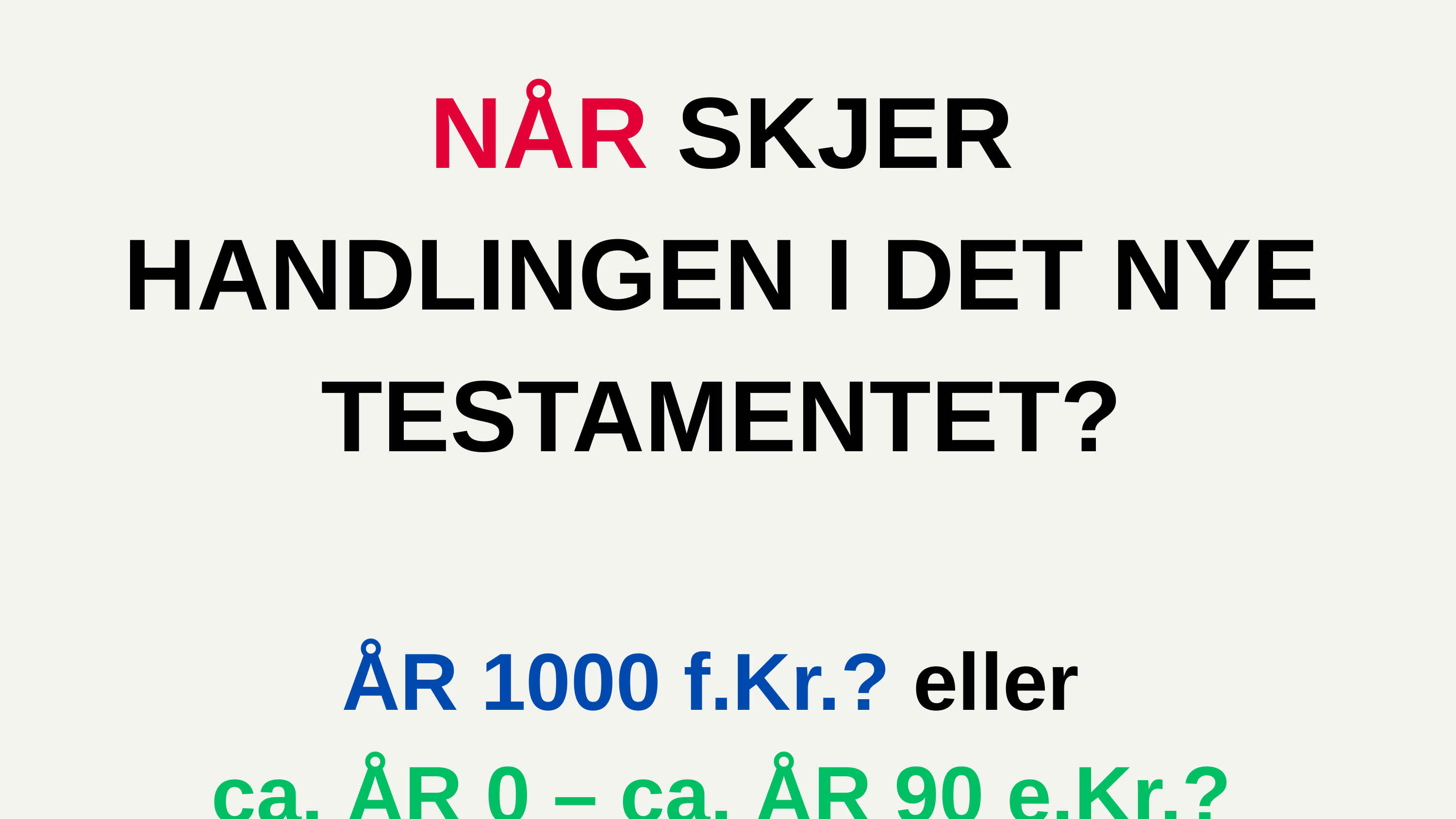

NÅR SKJER HANDLINGEN I DET NYE TESTAMENTET?

ÅR 1000 f.Kr.? eller
ca. ÅR 0 – ca. ÅR 90 e.Kr.?